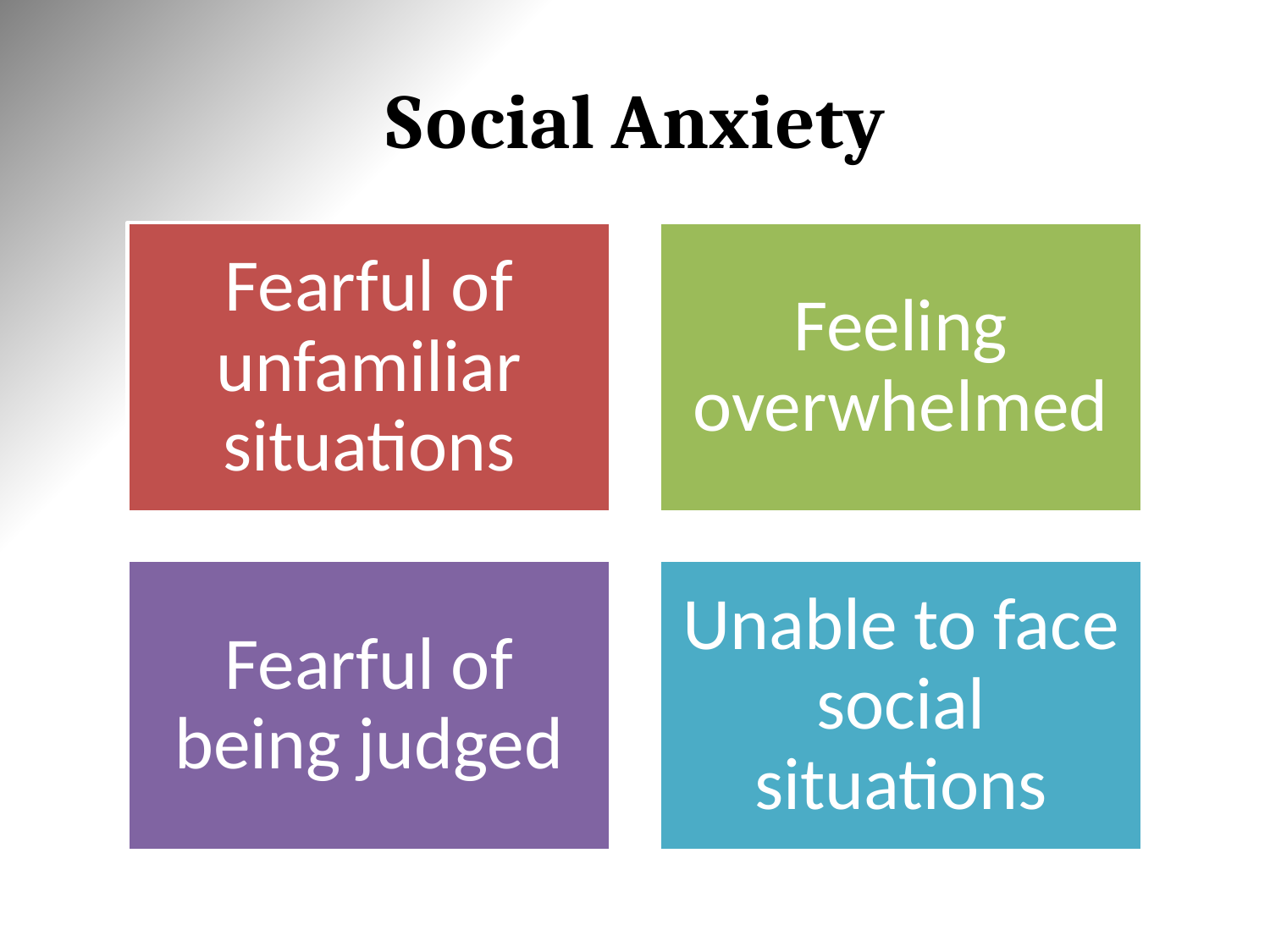

# Social Anxiety
Fearful of unfamiliar situations
Feeling overwhelmed
Fearful of being judged
Unable to face social situations